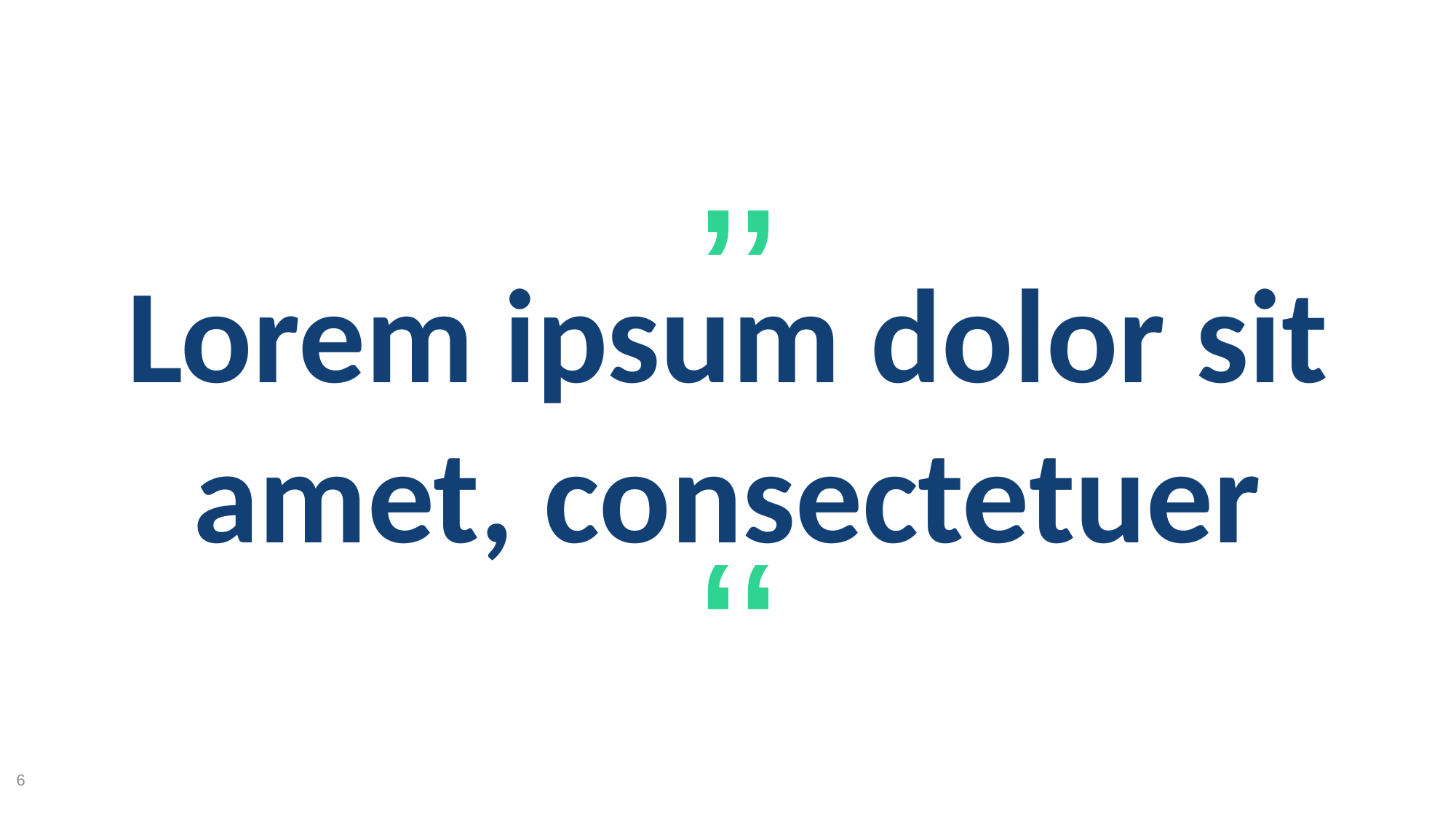

# Lorem ipsum dolor sit amet, consectetuer
6